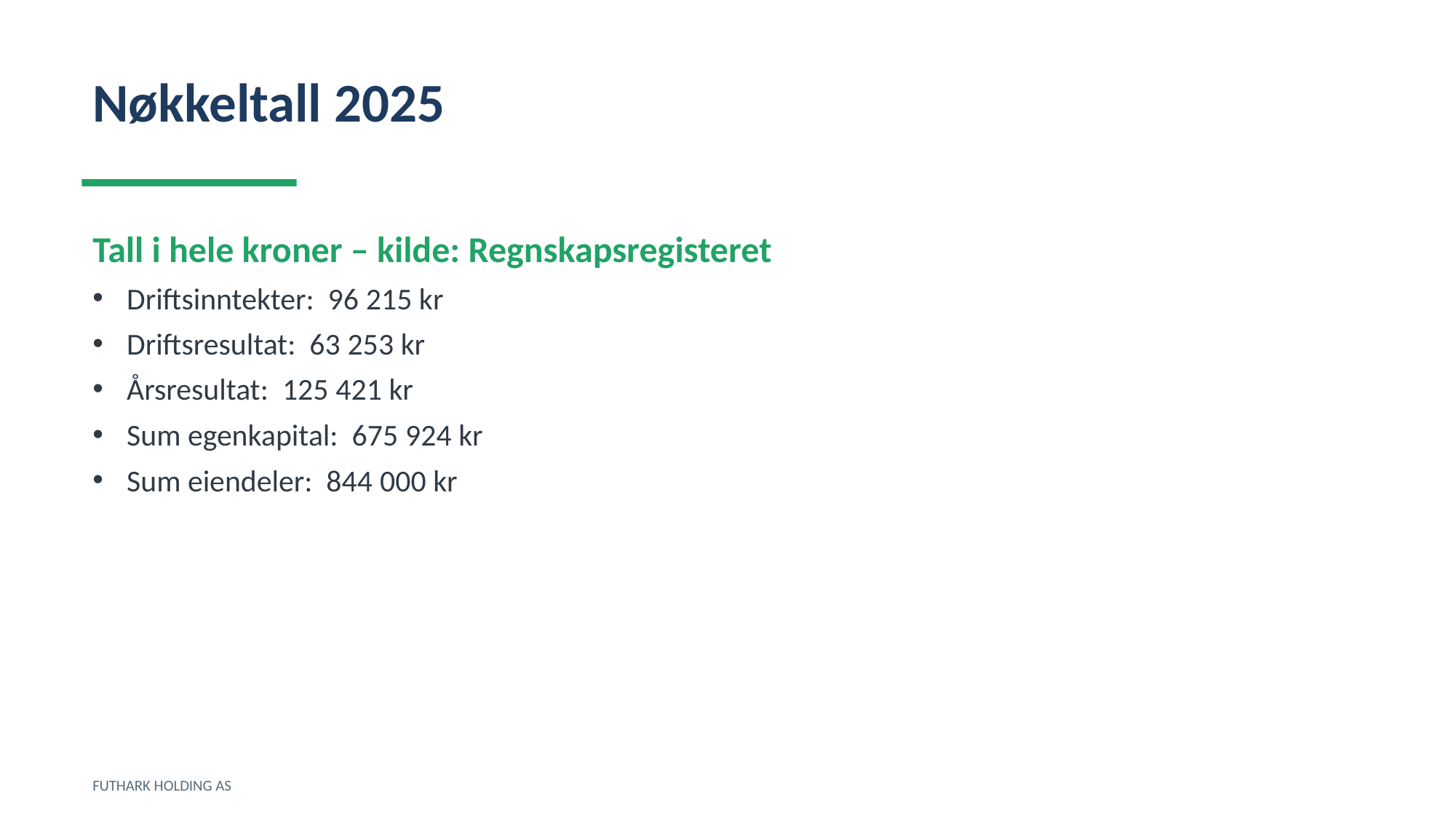

Nøkkeltall 2025

Tall i hele kroner – kilde: Regnskapsregisteret
Driftsinntekter:  96 215 kr
Driftsresultat:  63 253 kr
Årsresultat:  125 421 kr
Sum egenkapital:  675 924 kr
Sum eiendeler:  844 000 kr
FUTHARK HOLDING AS